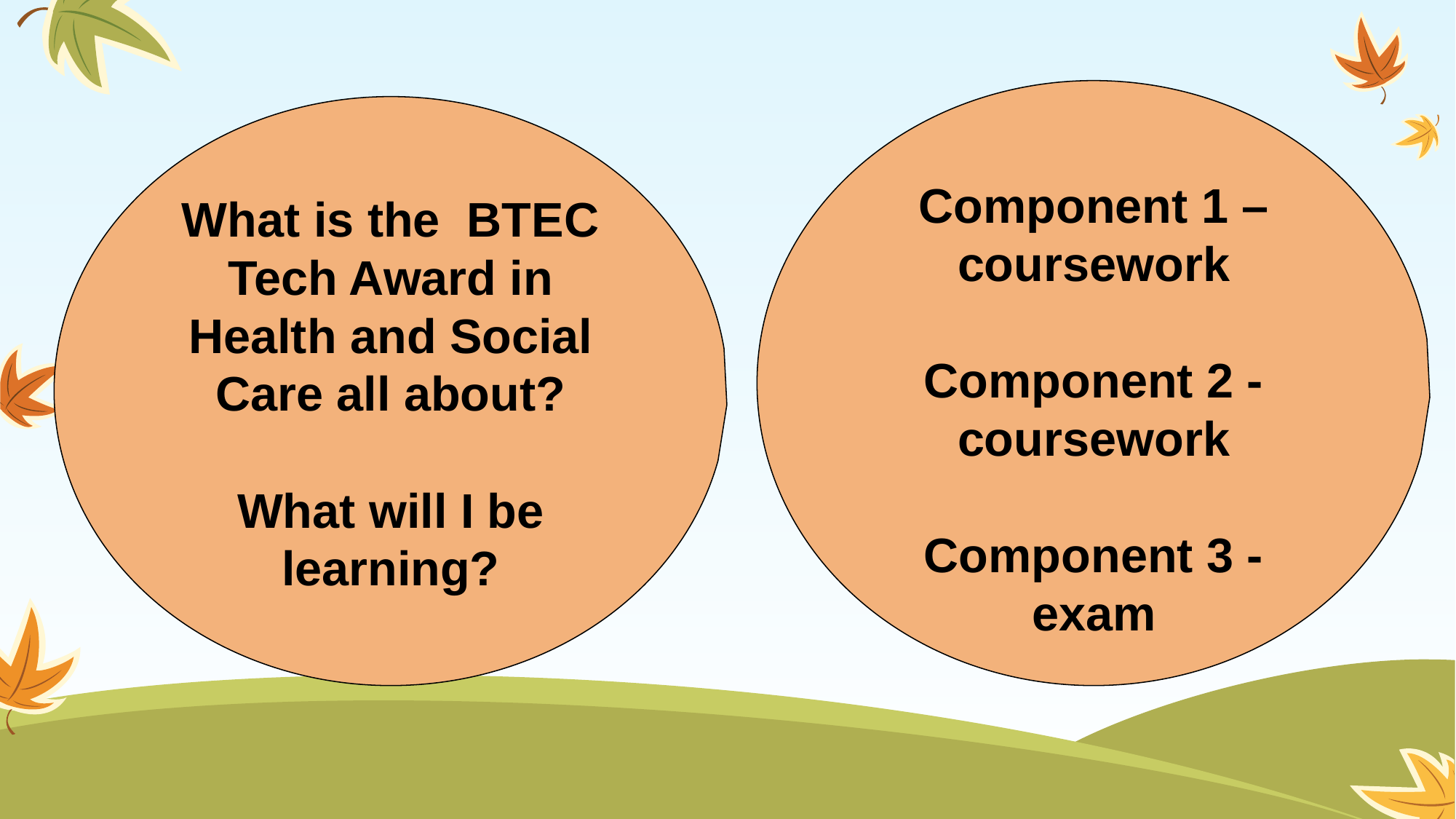

Component 1 – coursework

Component 2 - coursework

Component 3 - exam
What is the  BTEC Tech Award in Health and Social Care all about?

What will I be learning?